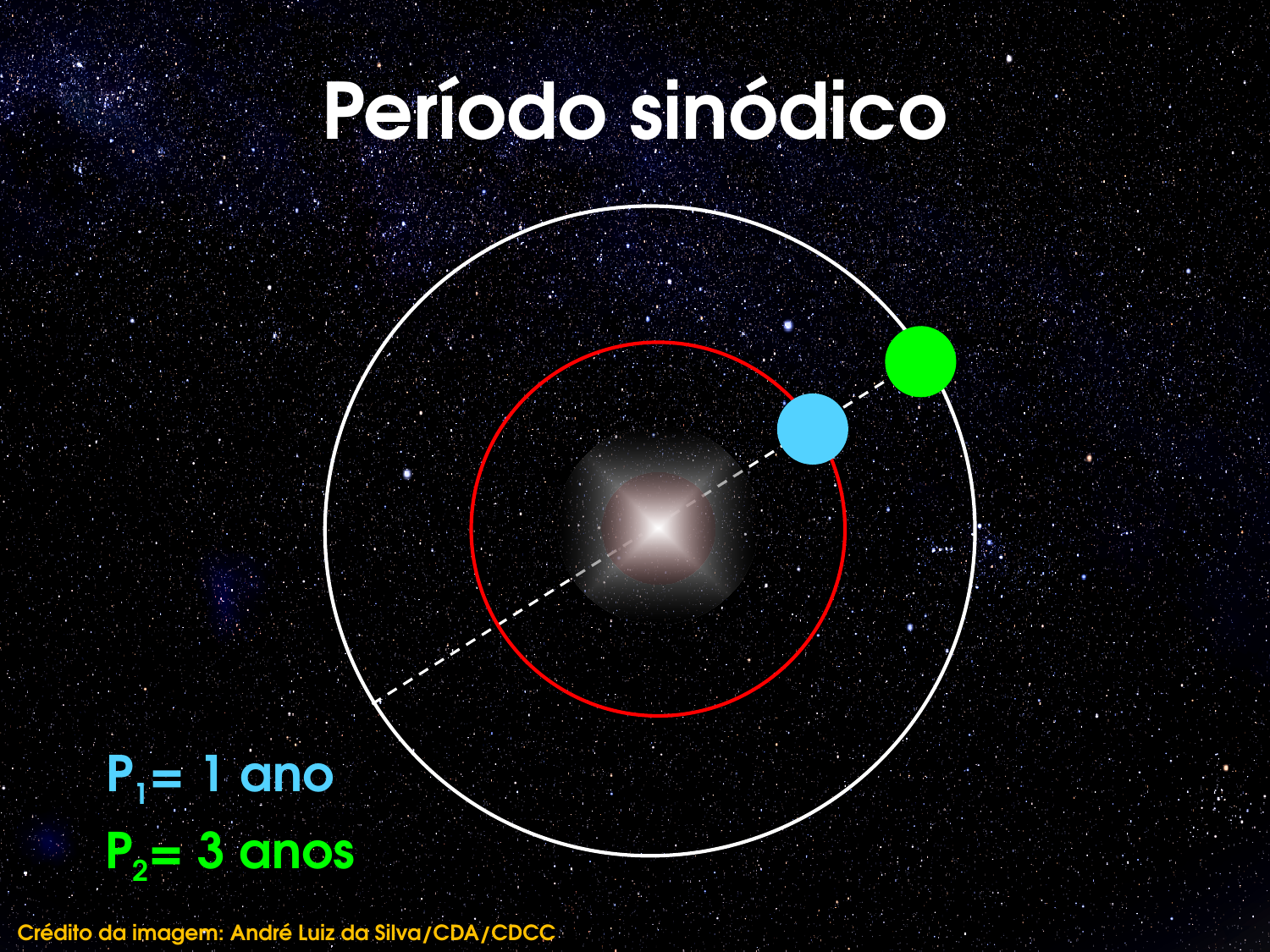

# Período sinódico

P1= 1 ano
P2= 3 anos
Crédito da imagem: André Luiz da Silva/CDA/CDCC